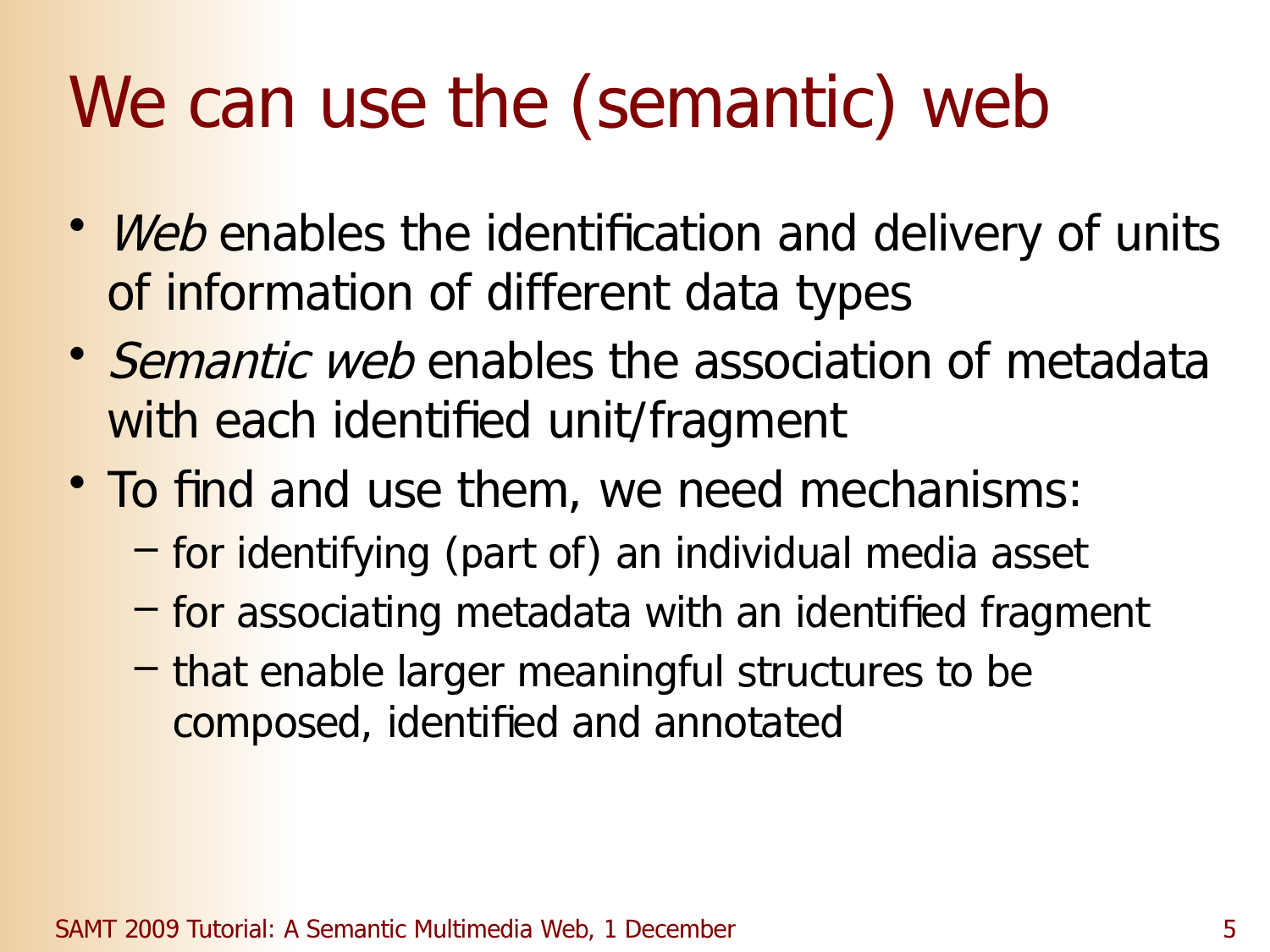

# We can use the (semantic) web
Web enables the identification and delivery of units of information of different data types
Semantic web enables the association of metadata with each identified unit/fragment
To find and use them, we need mechanisms:
for identifying (part of) an individual media asset
for associating metadata with an identified fragment
that enable larger meaningful structures to be composed, identified and annotated
SAMT 2009 Tutorial: A Semantic Multimedia Web, 1 December
5